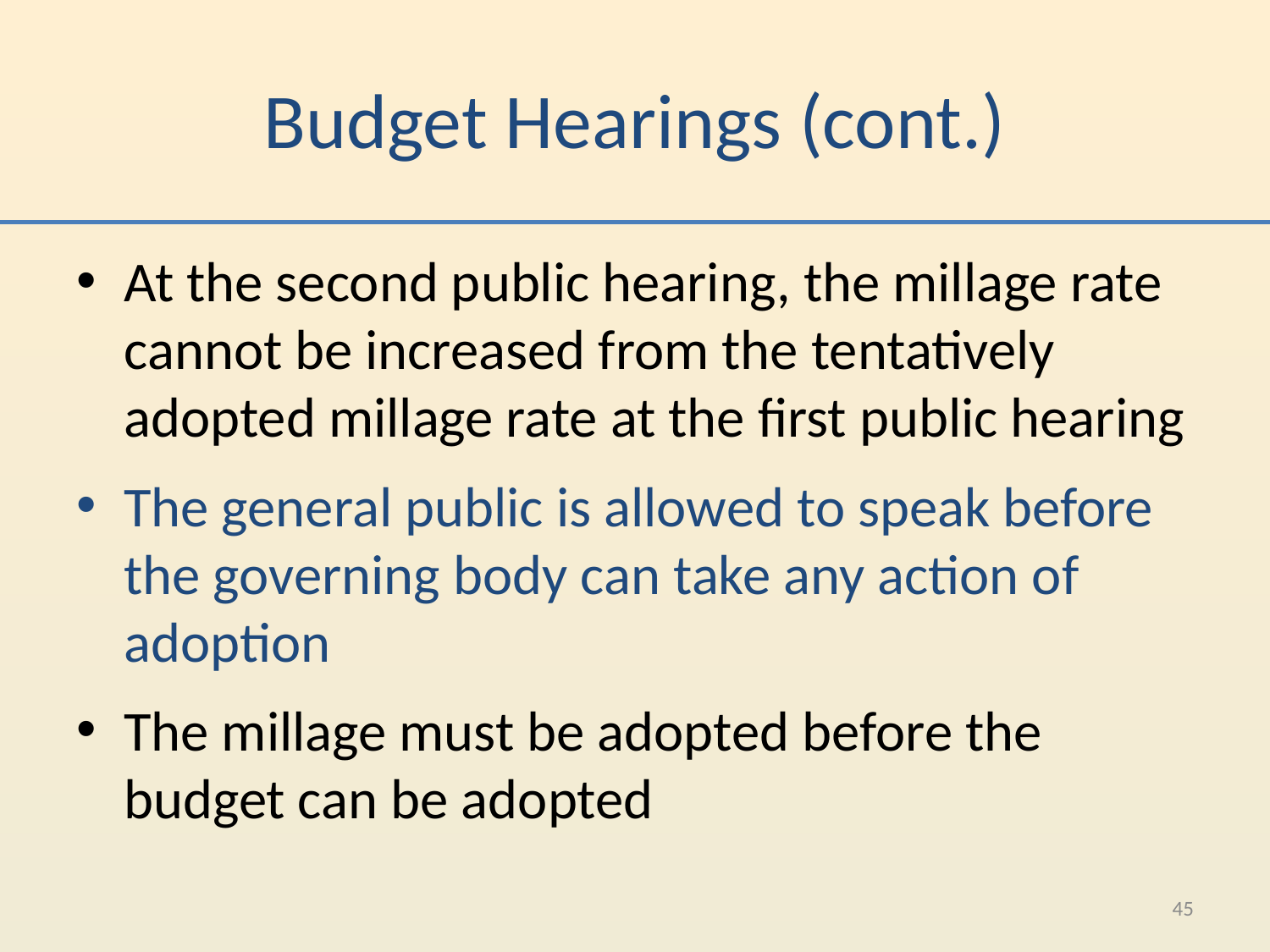

# Budget Hearings (cont.)
At the second public hearing, the millage rate cannot be increased from the tentatively adopted millage rate at the first public hearing
The general public is allowed to speak before the governing body can take any action of adoption
The millage must be adopted before the budget can be adopted
45